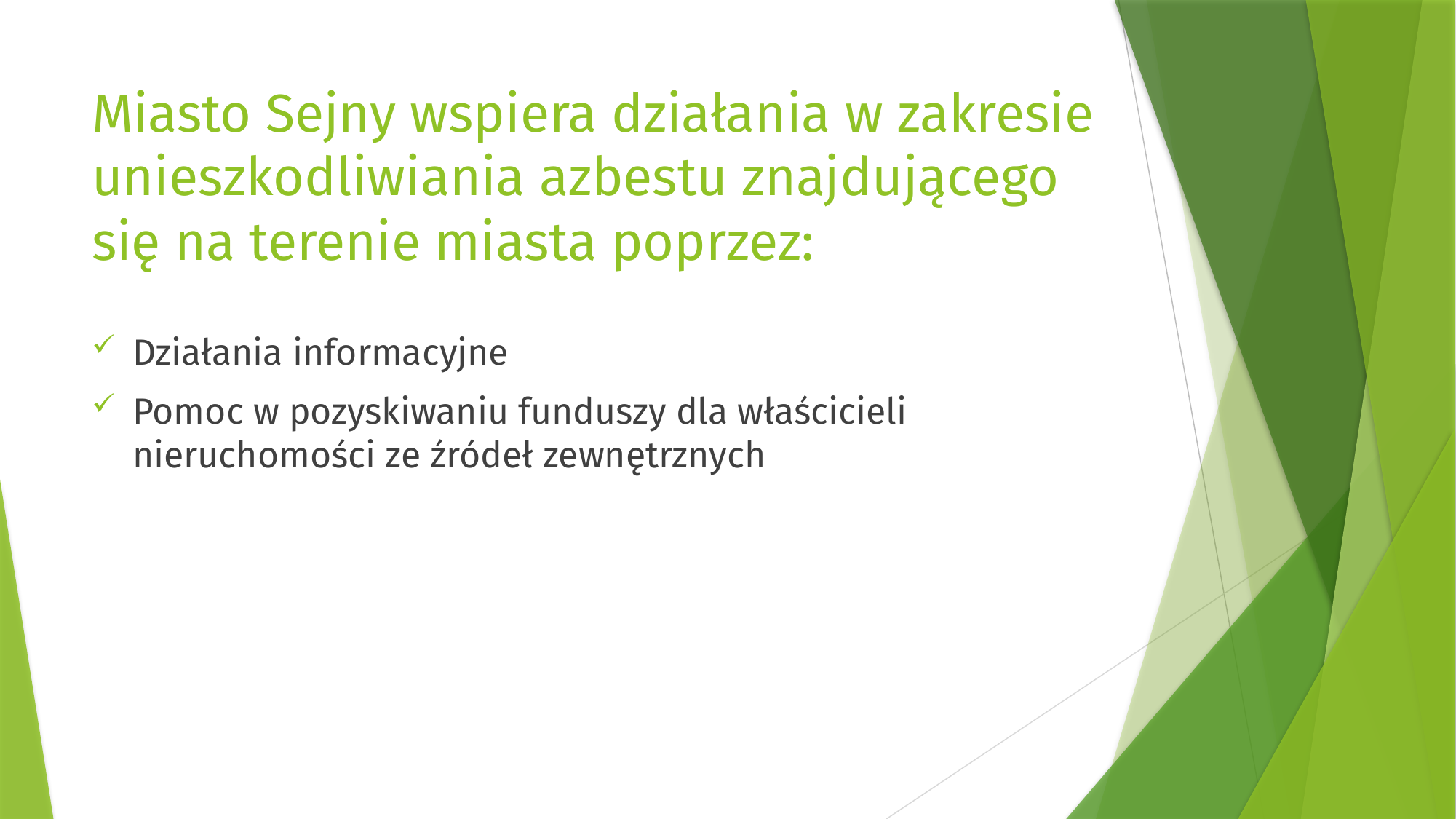

# Miasto Sejny wspiera działania w zakresie unieszkodliwiania azbestu znajdującego się na terenie miasta poprzez:
Działania informacyjne
Pomoc w pozyskiwaniu funduszy dla właścicieli nieruchomości ze źródeł zewnętrznych